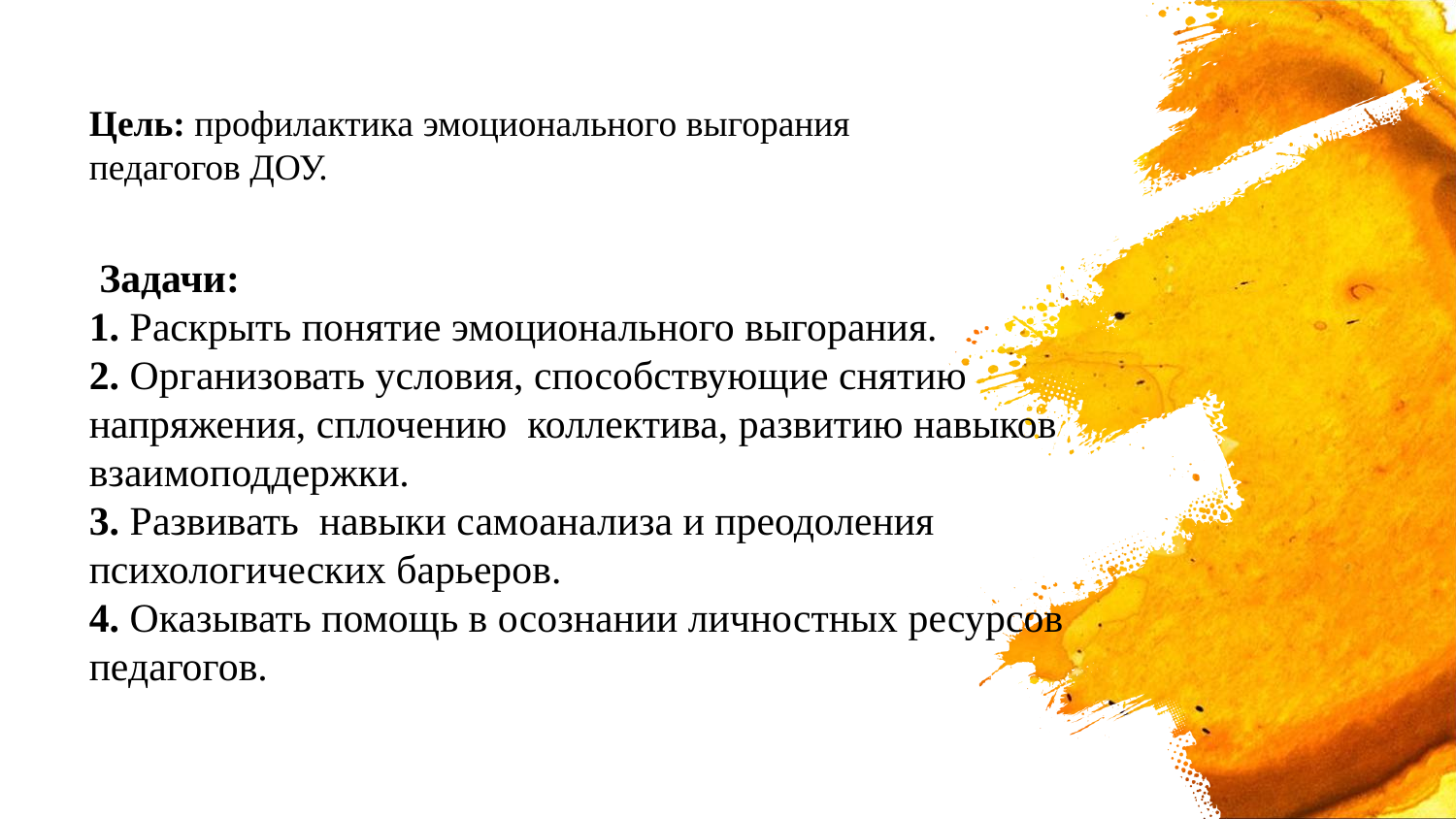

# Цель: профилактика эмоционального выгорания педагогов ДОУ.

 Задачи:
1. Раскрыть понятие эмоционального выгорания.
2. Организовать условия, способствующие снятию напряжения, сплочению  коллектива, развитию навыков взаимоподдержки.
3. Развивать  навыки самоанализа и преодоления психологических барьеров.
4. Оказывать помощь в осознании личностных ресурсов педагогов.